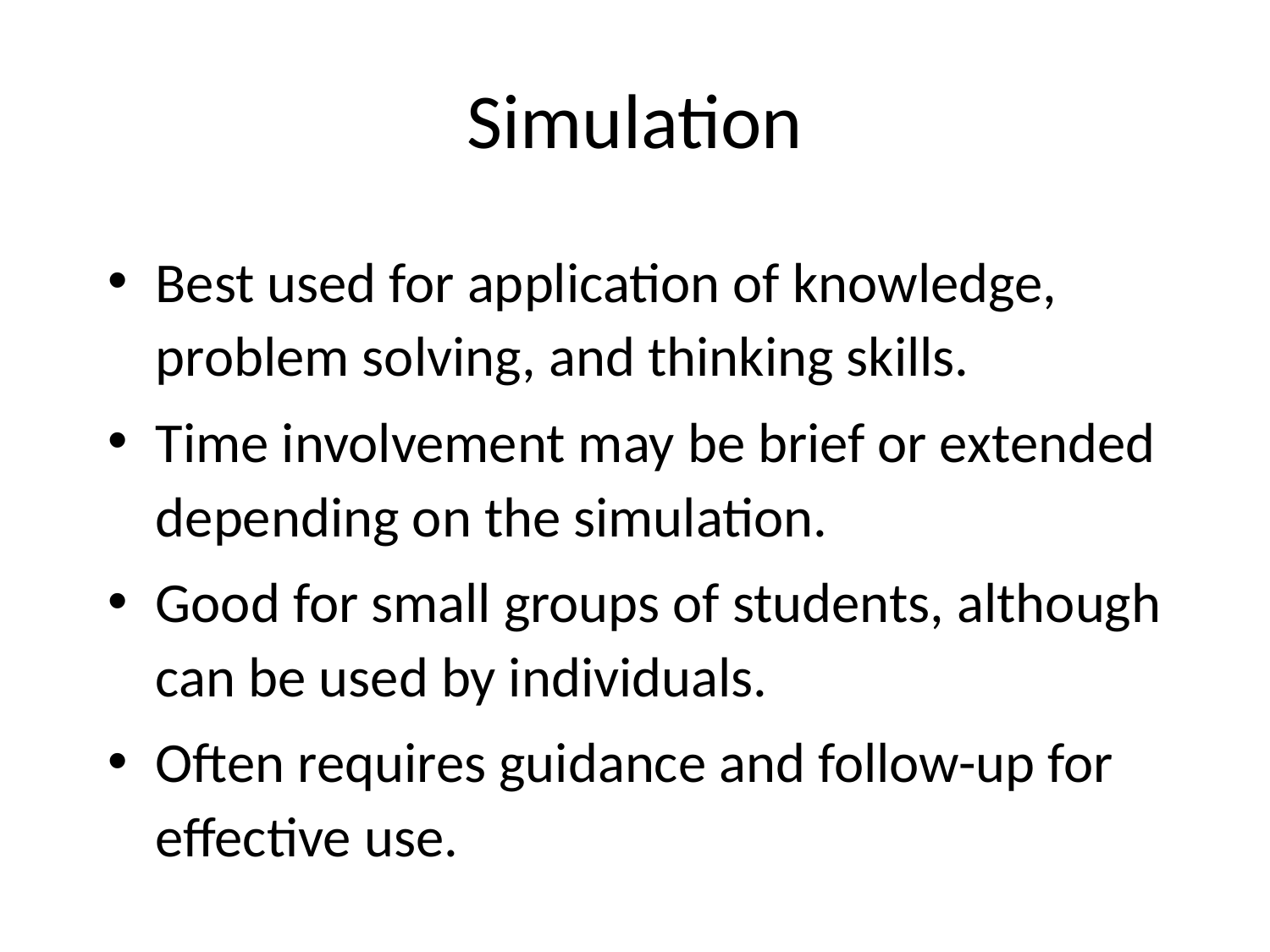

# Simulation
Best used for application of knowledge, problem solving, and thinking skills.
Time involvement may be brief or extended depending on the simulation.
Good for small groups of students, although can be used by individuals.
Often requires guidance and follow-up for effective use.